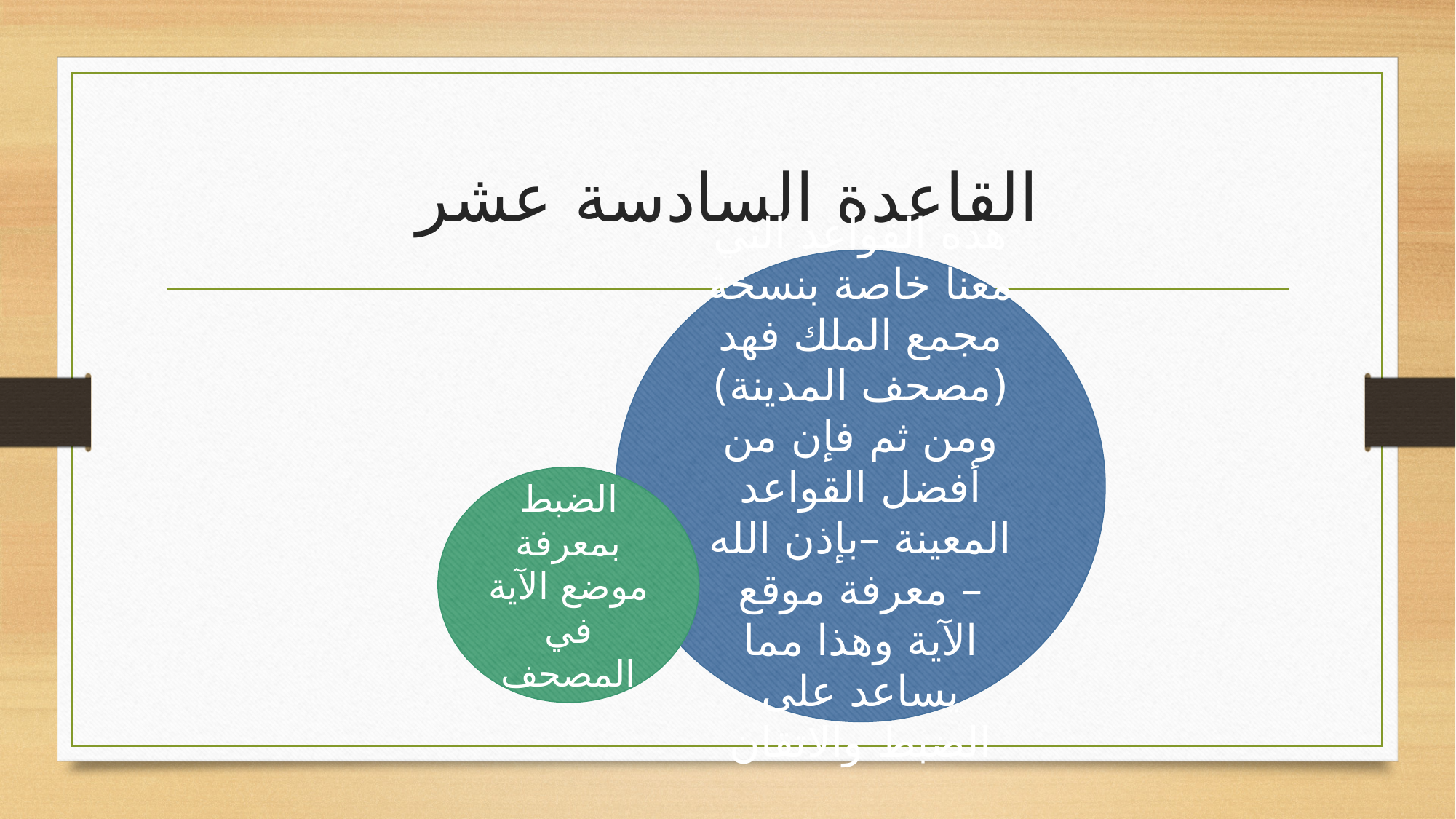

# القاعدة السادسة عشر
هذه القواعد التي معنا خاصة بنسخة مجمع الملك فهد (مصحف المدينة) ومن ثم فإن من أفضل القواعد المعينة –بإذن الله – معرفة موقع الآية وهذا مما يساعد على الضبط والاتقان
الضبط بمعرفة موضع الآية في المصحف